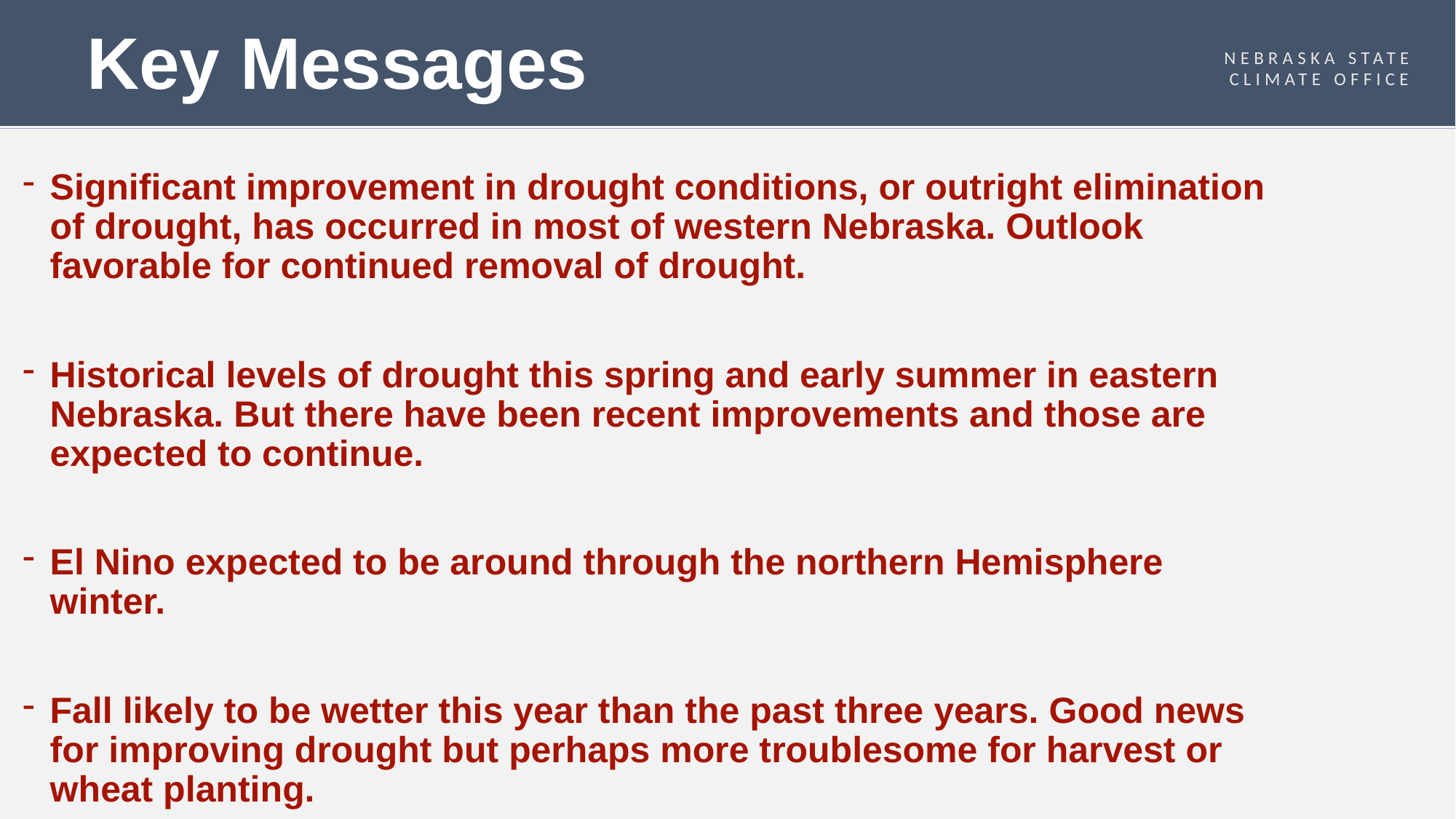

# Key Messages
NEBRASKA STATE CLIMATE OFFICE
Significant improvement in drought conditions, or outright elimination of drought, has occurred in most of western Nebraska. Outlook favorable for continued removal of drought.

Historical levels of drought this spring and early summer in eastern Nebraska. But there have been recent improvements and those are expected to continue.

El Nino expected to be around through the northern Hemisphere winter.

Fall likely to be wetter this year than the past three years. Good news for improving drought but perhaps more troublesome for harvest or wheat planting.